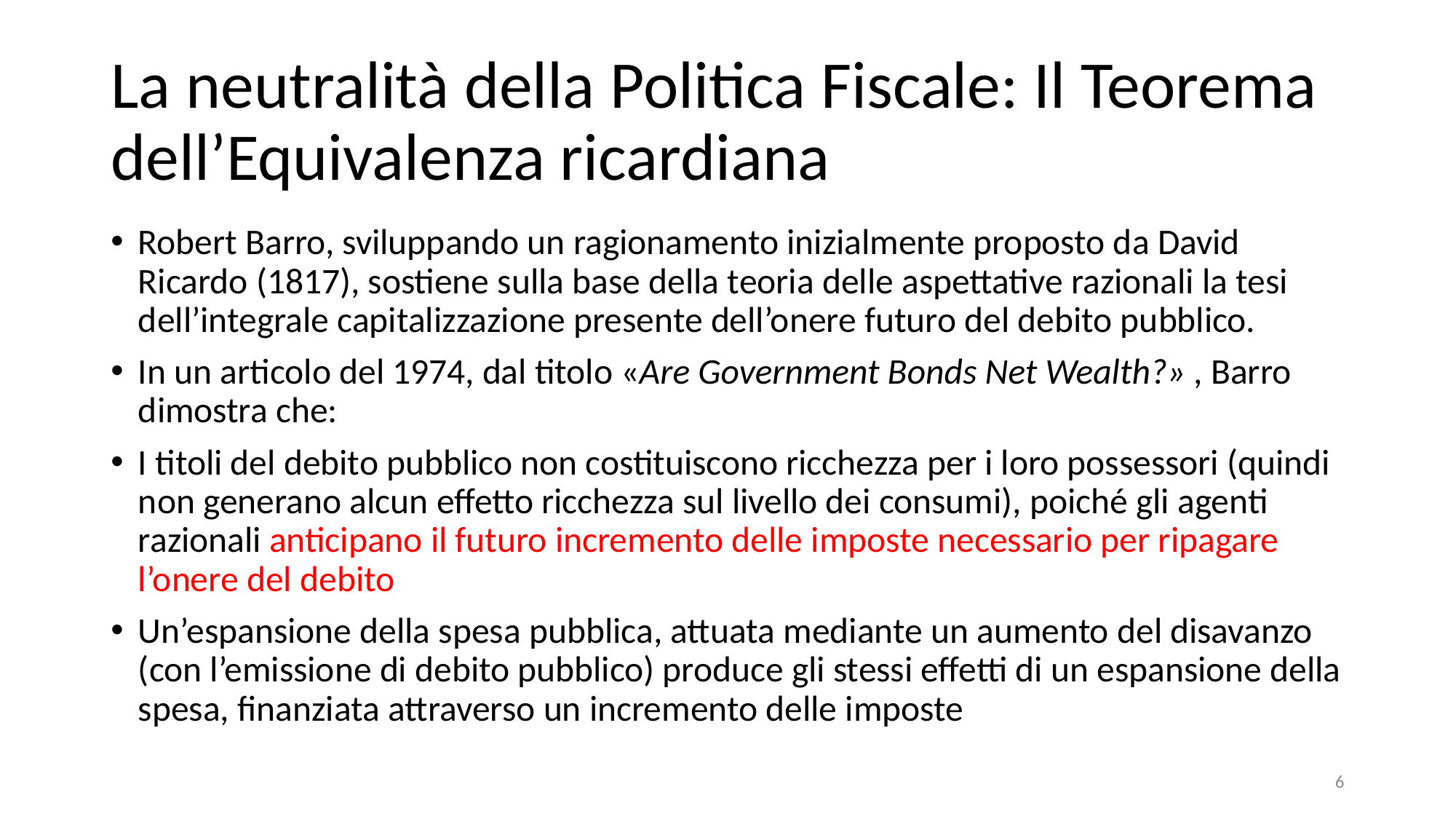

# La neutralità della Politica Fiscale: Il Teorema dell’Equivalenza ricardiana
Robert Barro, sviluppando un ragionamento inizialmente proposto da David Ricardo (1817), sostiene sulla base della teoria delle aspettative razionali la tesi dell’integrale capitalizzazione presente dell’onere futuro del debito pubblico.
In un articolo del 1974, dal titolo «Are Government Bonds Net Wealth?» , Barro dimostra che:
I titoli del debito pubblico non costituiscono ricchezza per i loro possessori (quindi non generano alcun effetto ricchezza sul livello dei consumi), poiché gli agenti razionali anticipano il futuro incremento delle imposte necessario per ripagare l’onere del debito
Un’espansione della spesa pubblica, attuata mediante un aumento del disavanzo (con l’emissione di debito pubblico) produce gli stessi effetti di un espansione della spesa, finanziata attraverso un incremento delle imposte

6